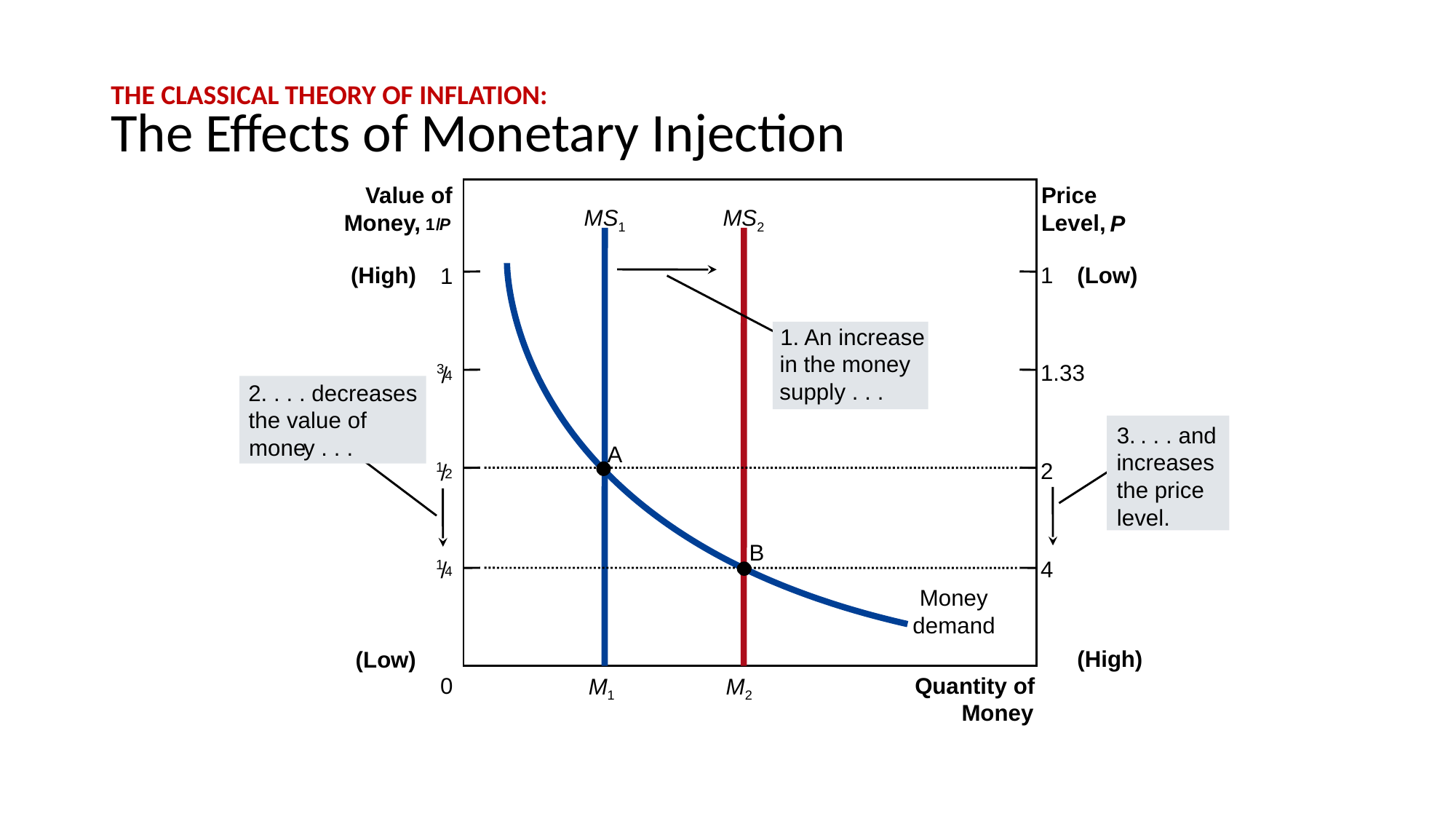

# THE CLASSICAL THEORY OF INFLATION: The Effects of Monetary Injection

Value of
Price
MS1

M1
MS2

M2
Money,
Level,
 P
1
/
P
(High)
(Low)
1
1

Money
demand

1. An increase
in the money
supply . . .
1.33
3
/
4

2. . . . decreases
the value of
mone
y . . .

3.
. . . and
increases

the price
level.
A

2
/
1
2

B

4
/
1
4

(High)
(Low)
0
Quantity of
Money
Copyright © 2004  South-Western